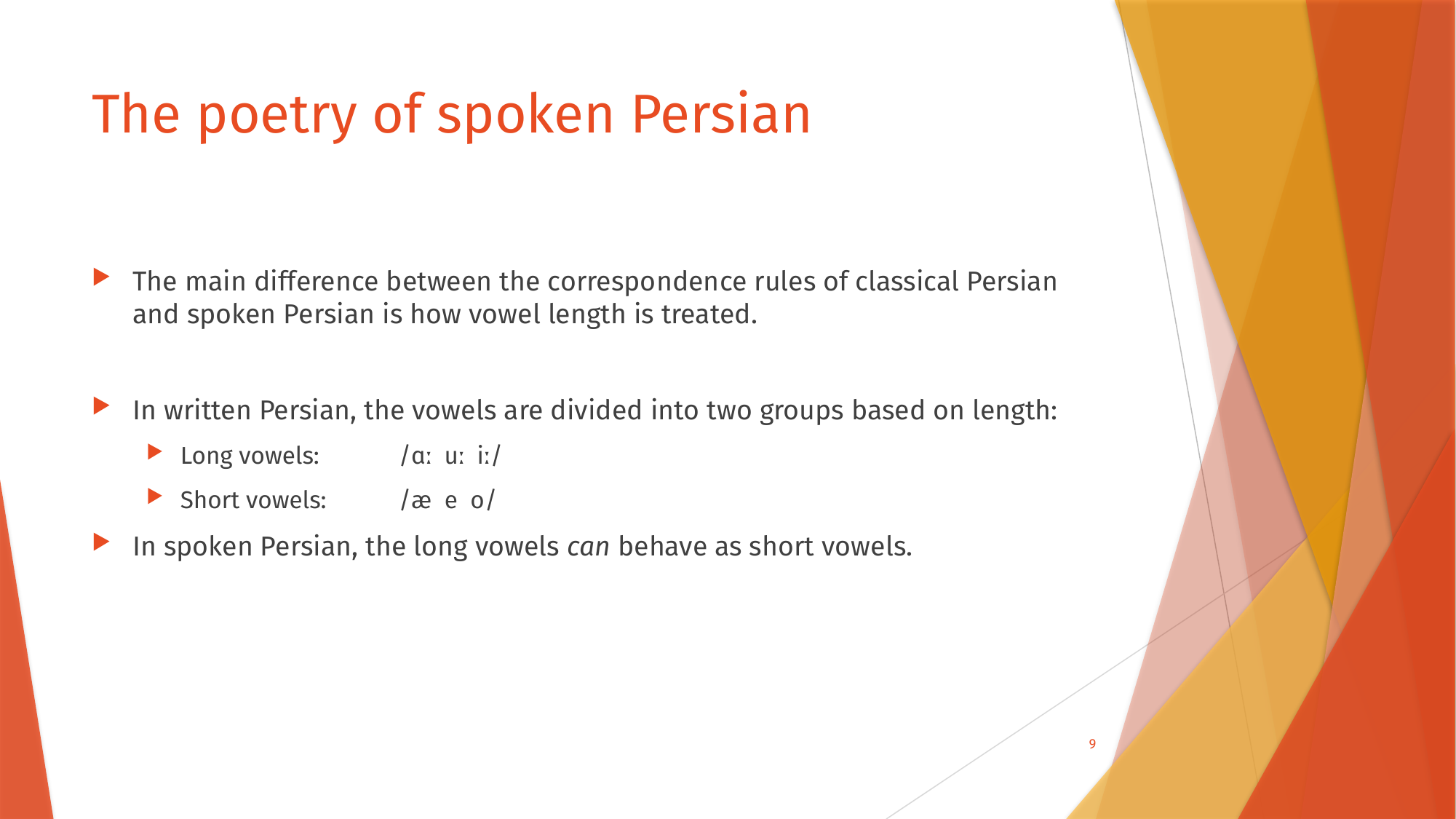

# The poetry of spoken Persian
The main difference between the correspondence rules of classical Persian and spoken Persian is how vowel length is treated.

In written Persian, the vowels are divided into two groups based on length:
Long vowels:	/ɑː  uː  iː/
Short vowels:	/æ  e  o/
In spoken Persian, the long vowels can behave as short vowels.
9